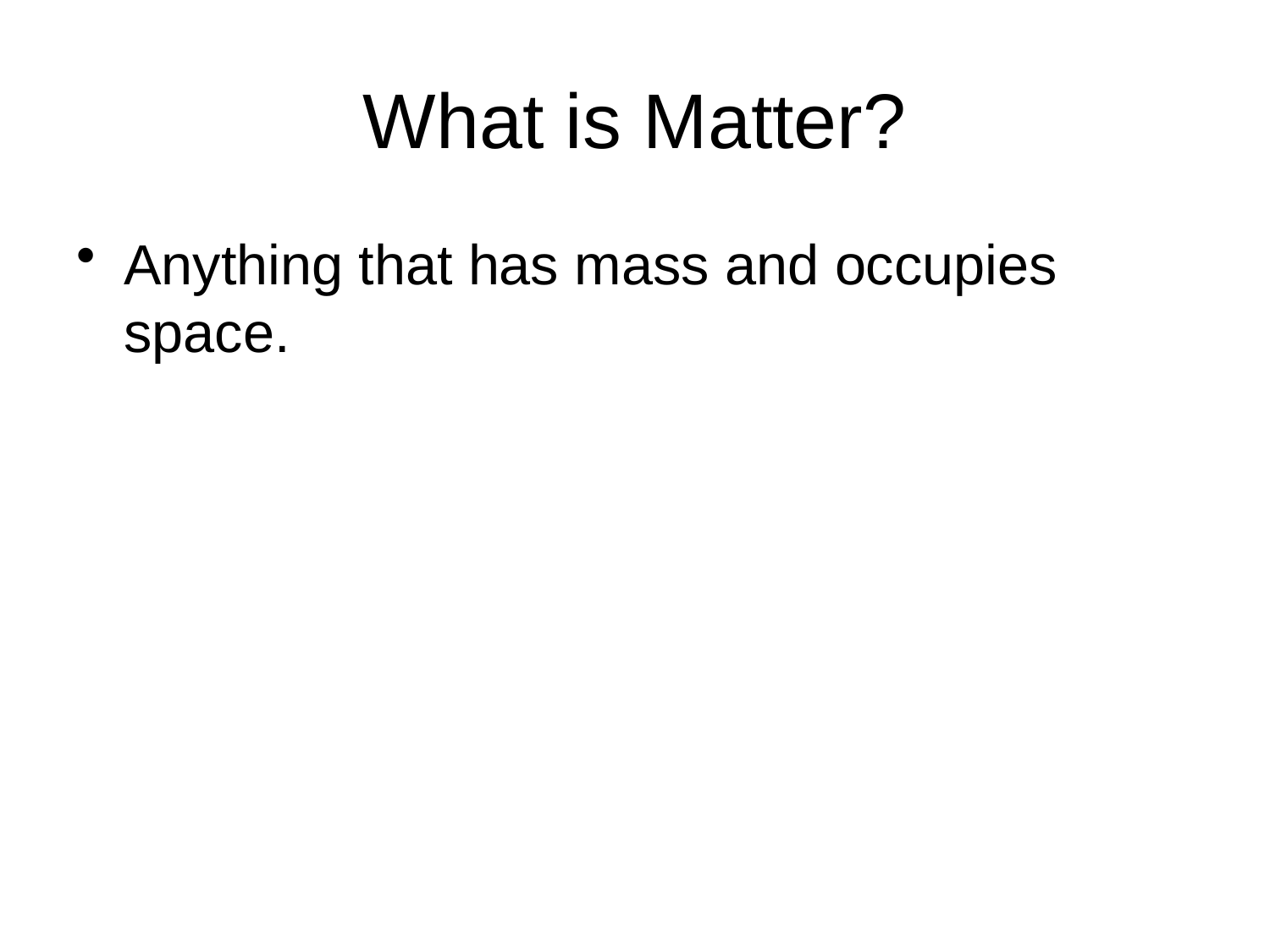

# What is Matter?
Anything that has mass and occupies space.